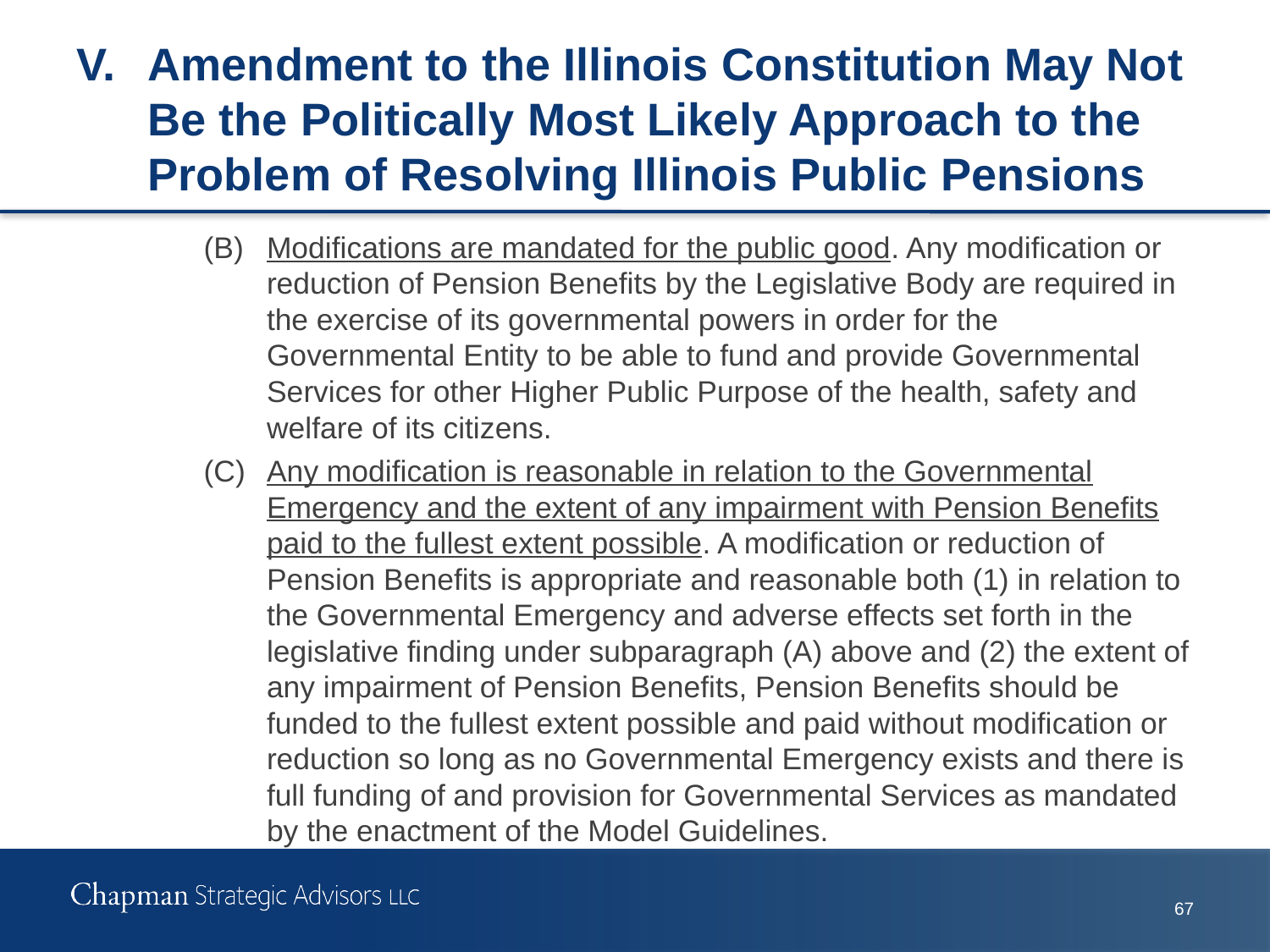

# V.	Amendment to the Illinois Constitution May Not Be the Politically Most Likely Approach to the Problem of Resolving Illinois Public Pensions
(B)	Modifications are mandated for the public good. Any modification or reduction of Pension Benefits by the Legislative Body are required in the exercise of its governmental powers in order for the Governmental Entity to be able to fund and provide Governmental Services for other Higher Public Purpose of the health, safety and welfare of its citizens.
(C)	Any modification is reasonable in relation to the Governmental Emergency and the extent of any impairment with Pension Benefits paid to the fullest extent possible. A modification or reduction of Pension Benefits is appropriate and reasonable both (1) in relation to the Governmental Emergency and adverse effects set forth in the legislative finding under subparagraph (A) above and (2) the extent of any impairment of Pension Benefits, Pension Benefits should be funded to the fullest extent possible and paid without modification or reduction so long as no Governmental Emergency exists and there is full funding of and provision for Governmental Services as mandated by the enactment of the Model Guidelines.
67